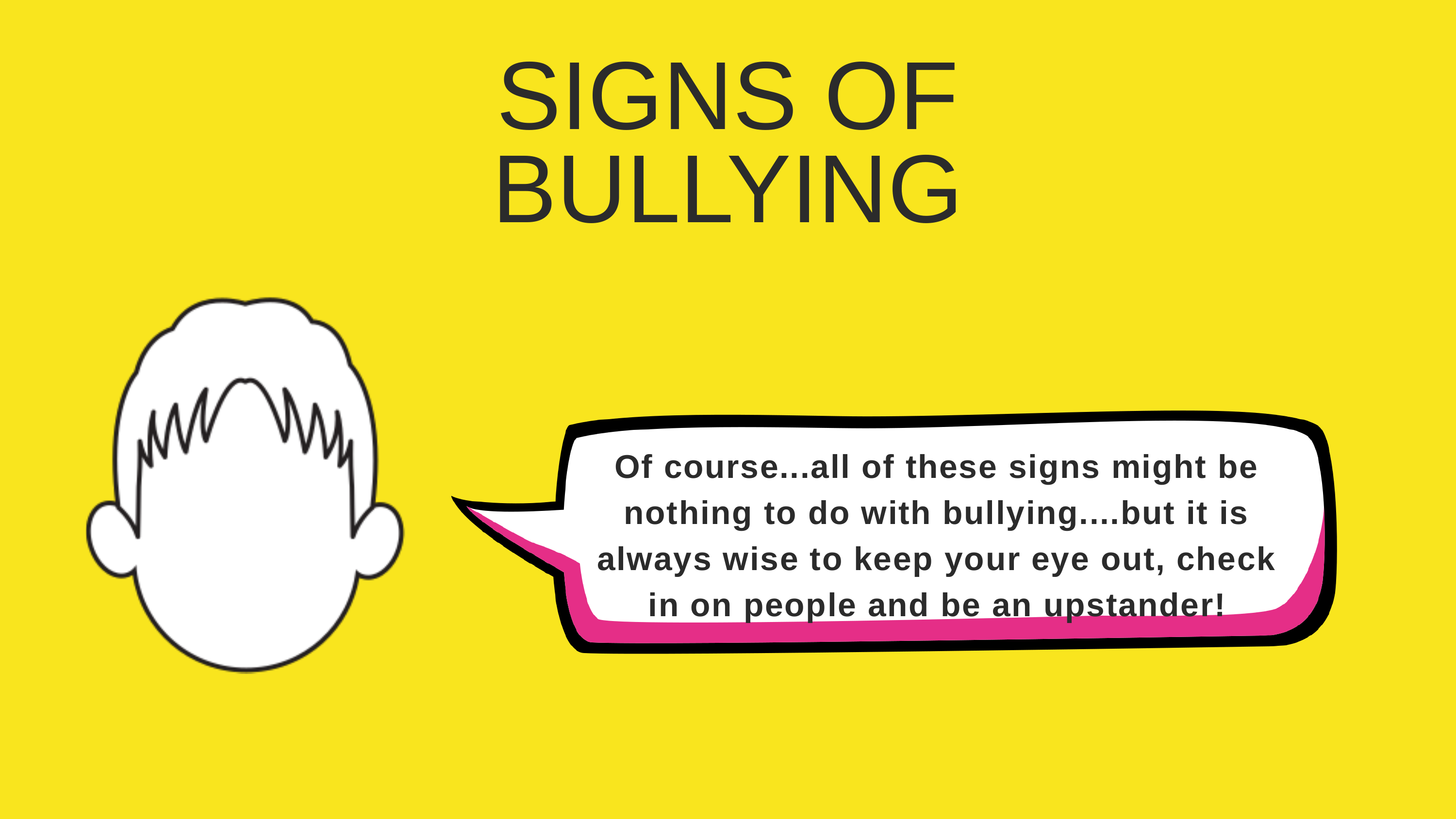

SIGNS OF
BULLYING

Of course...all of these signs might be nothing to do with bullying....but it is always wise to keep your eye out, check in on people and be an upstander!